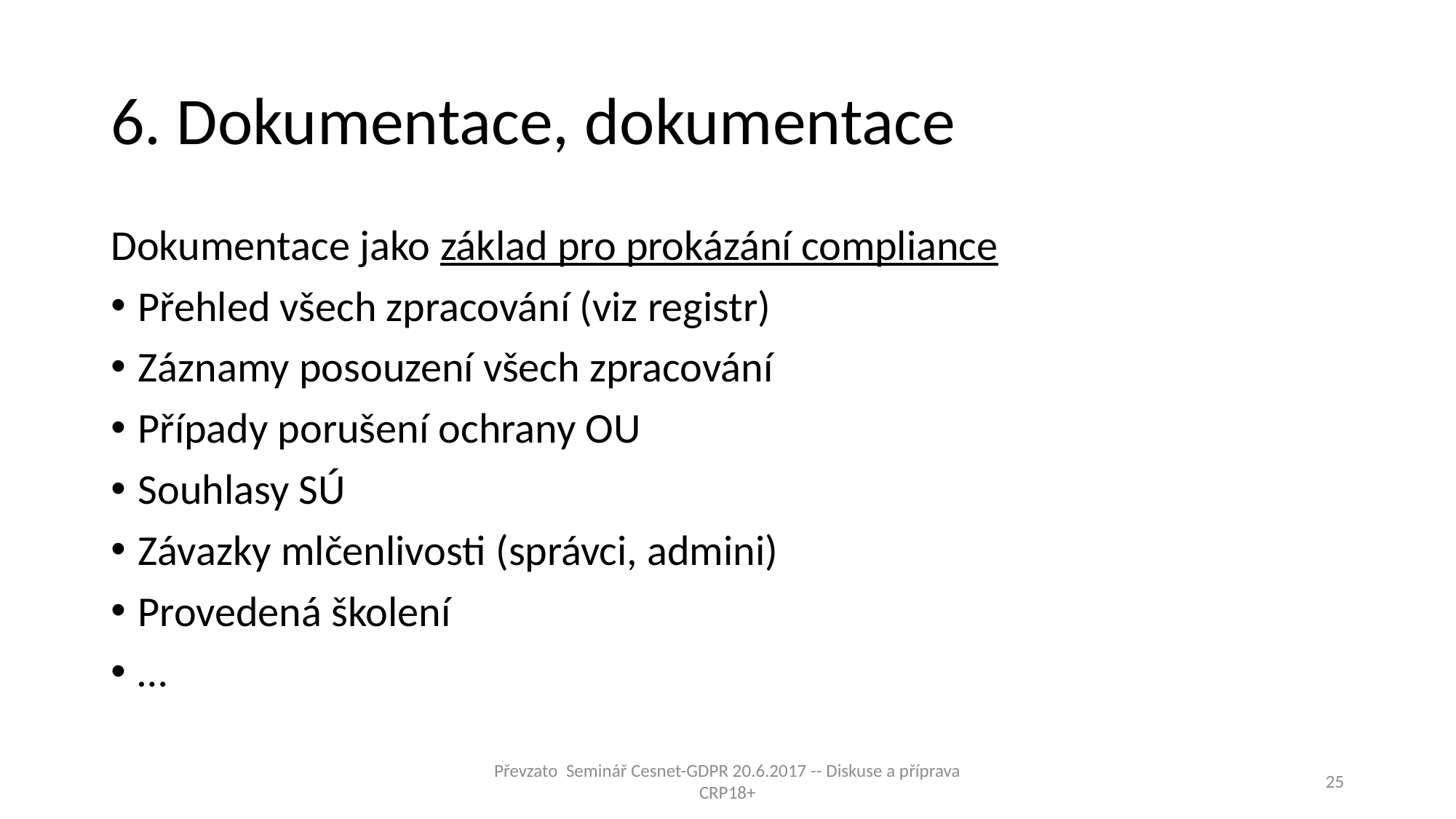

# 6. Dokumentace, dokumentace
Dokumentace jako základ pro prokázání compliance
Přehled všech zpracování (viz registr)
Záznamy posouzení všech zpracování
Případy porušení ochrany OU
Souhlasy SÚ
Závazky mlčenlivosti (správci, admini)
Provedená školení
…

Převzato  Seminář Cesnet-GDPR 20.6.2017 -- Diskuse a příprava CRP18+
25